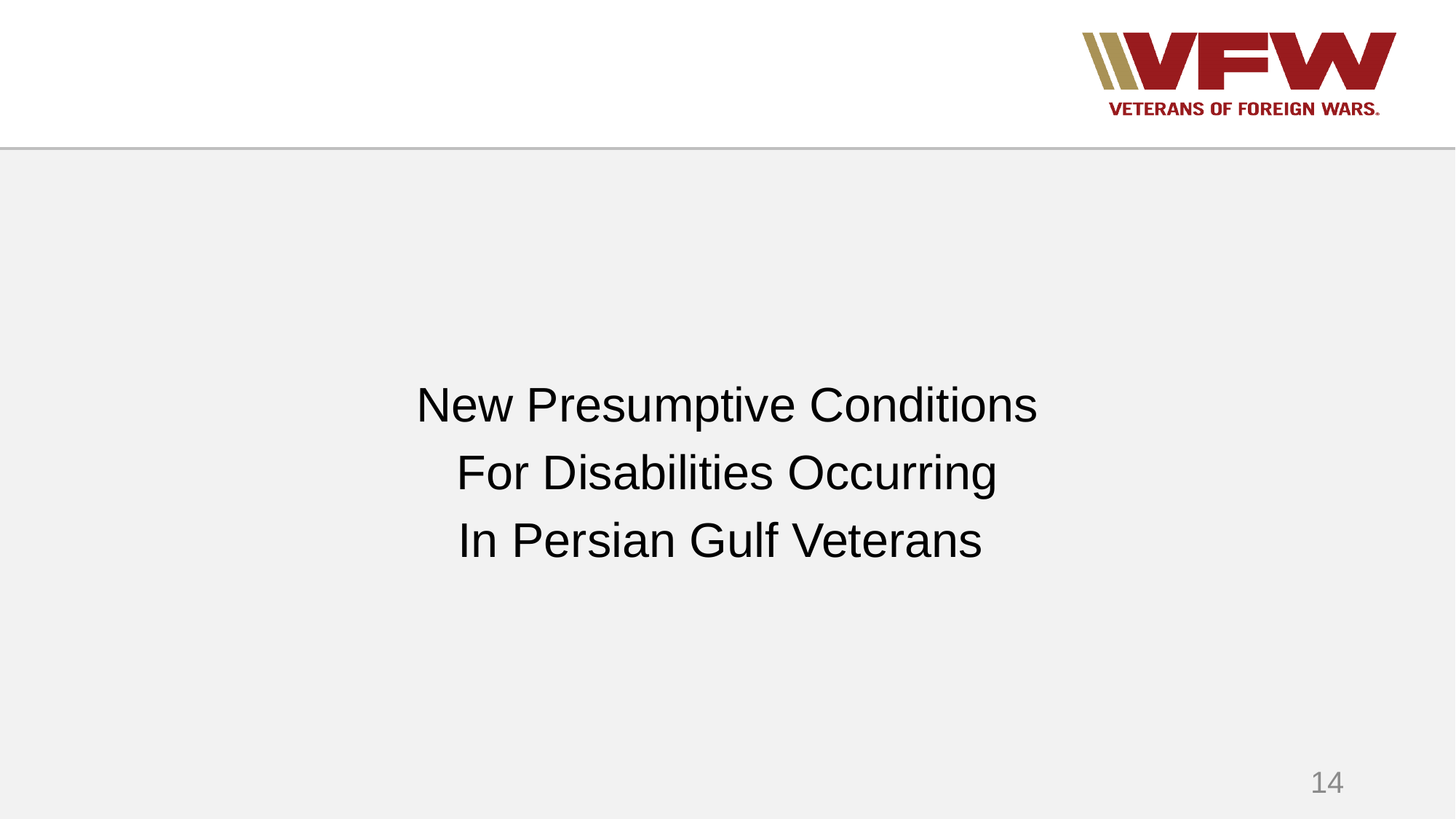

New Presumptive Conditions
For Disabilities Occurring
In Persian Gulf Veterans

14